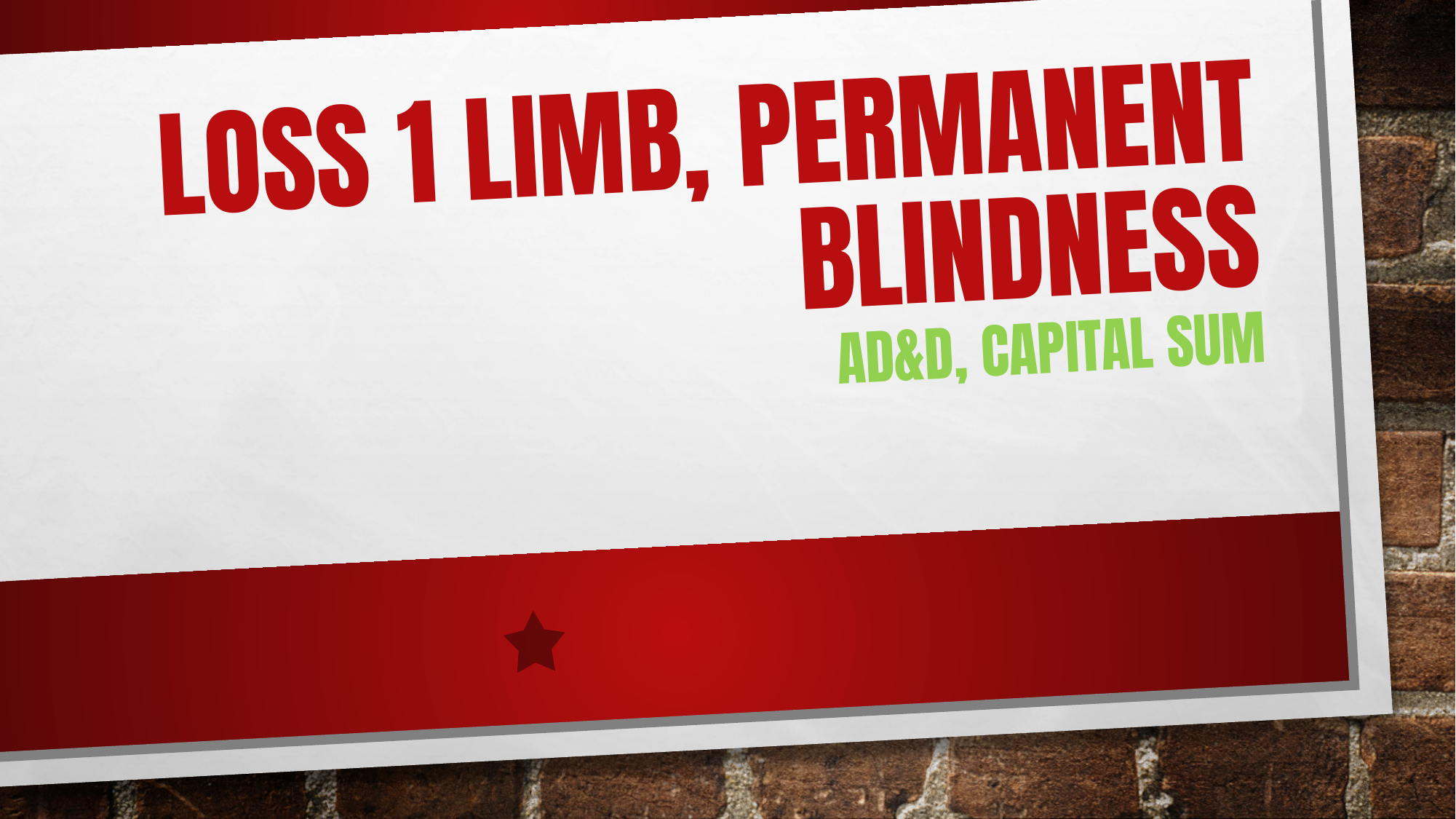

# loss 1 limb, permanent blindness ad&d, capital sum